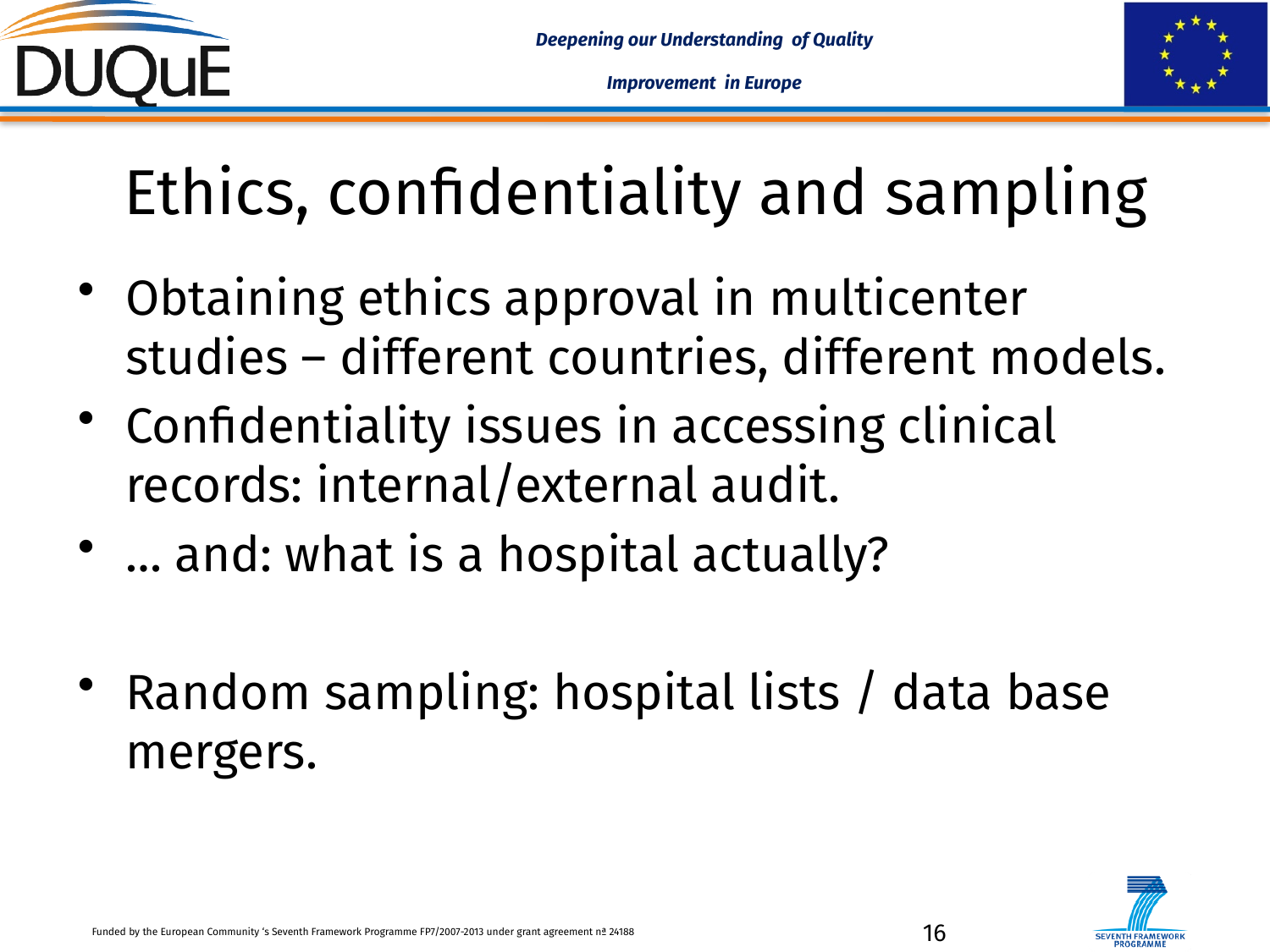

# Ethics, confidentiality and sampling
Obtaining ethics approval in multicenter studies – different countries, different models.
Confidentiality issues in accessing clinical records: internal/external audit.
… and: what is a hospital actually?

Random sampling: hospital lists / data base mergers.
16